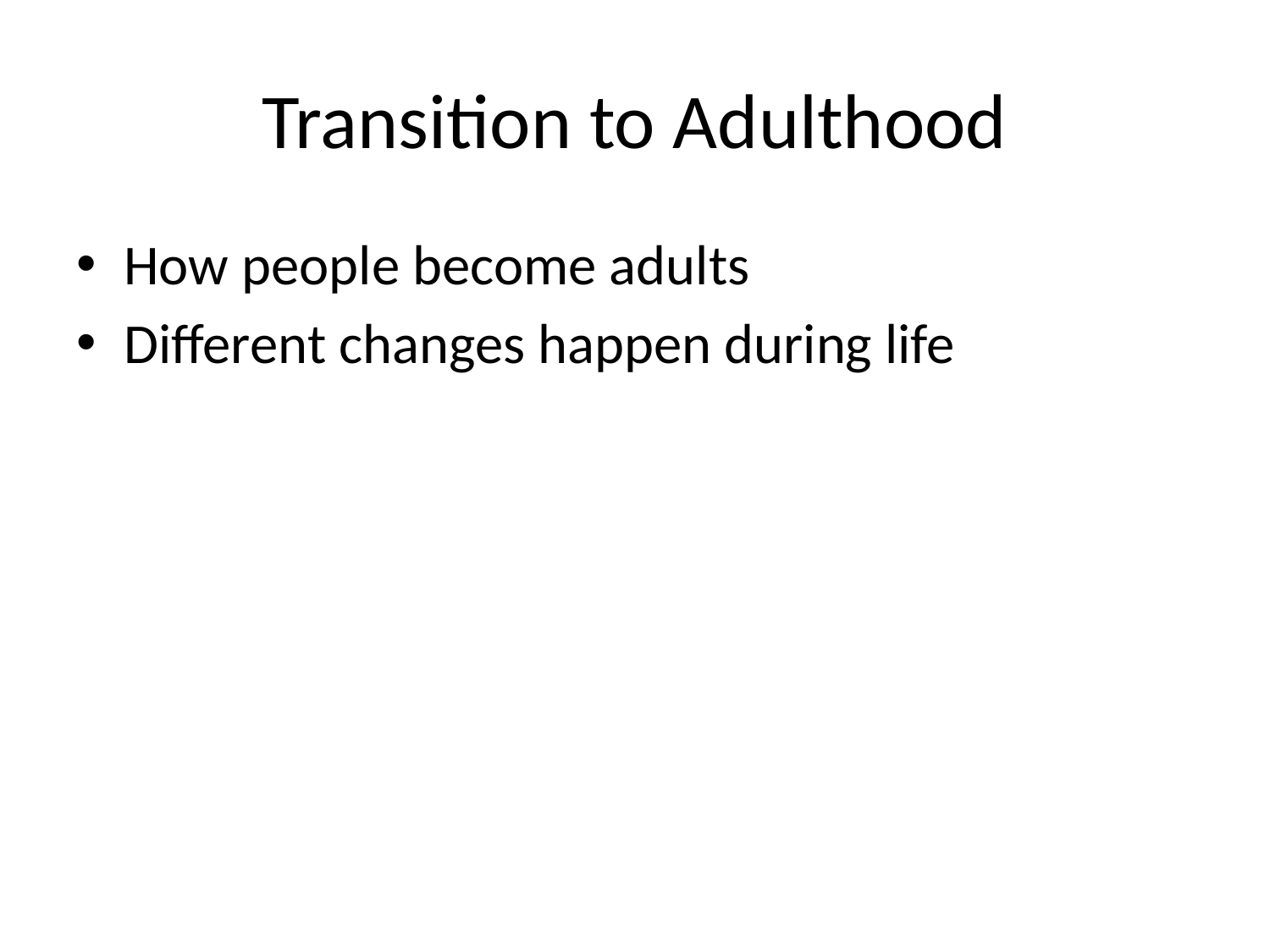

# Transition to Adulthood
How people become adults
Different changes happen during life